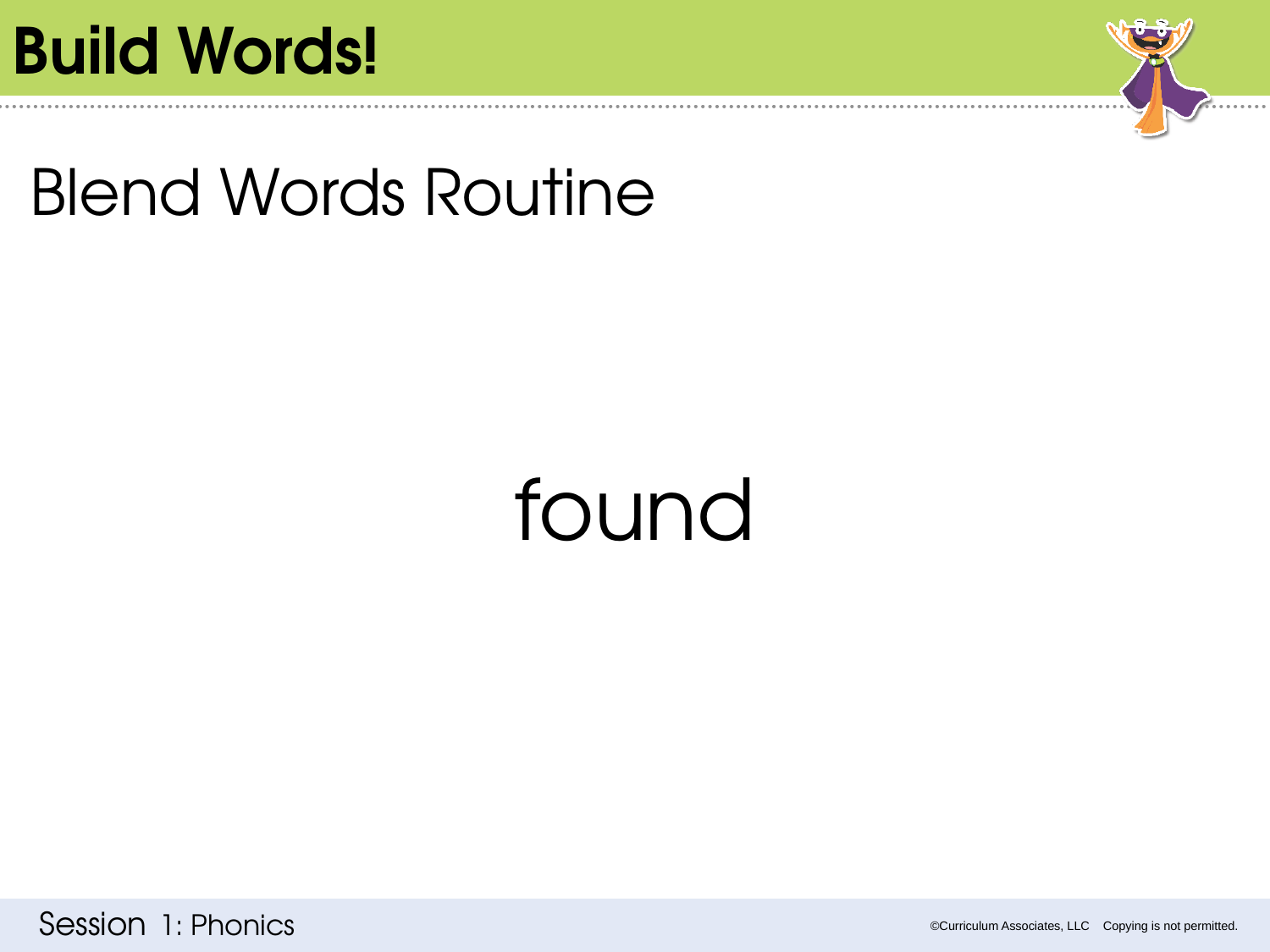

Build Words!
Blend Words Routine
found
1: Phonics